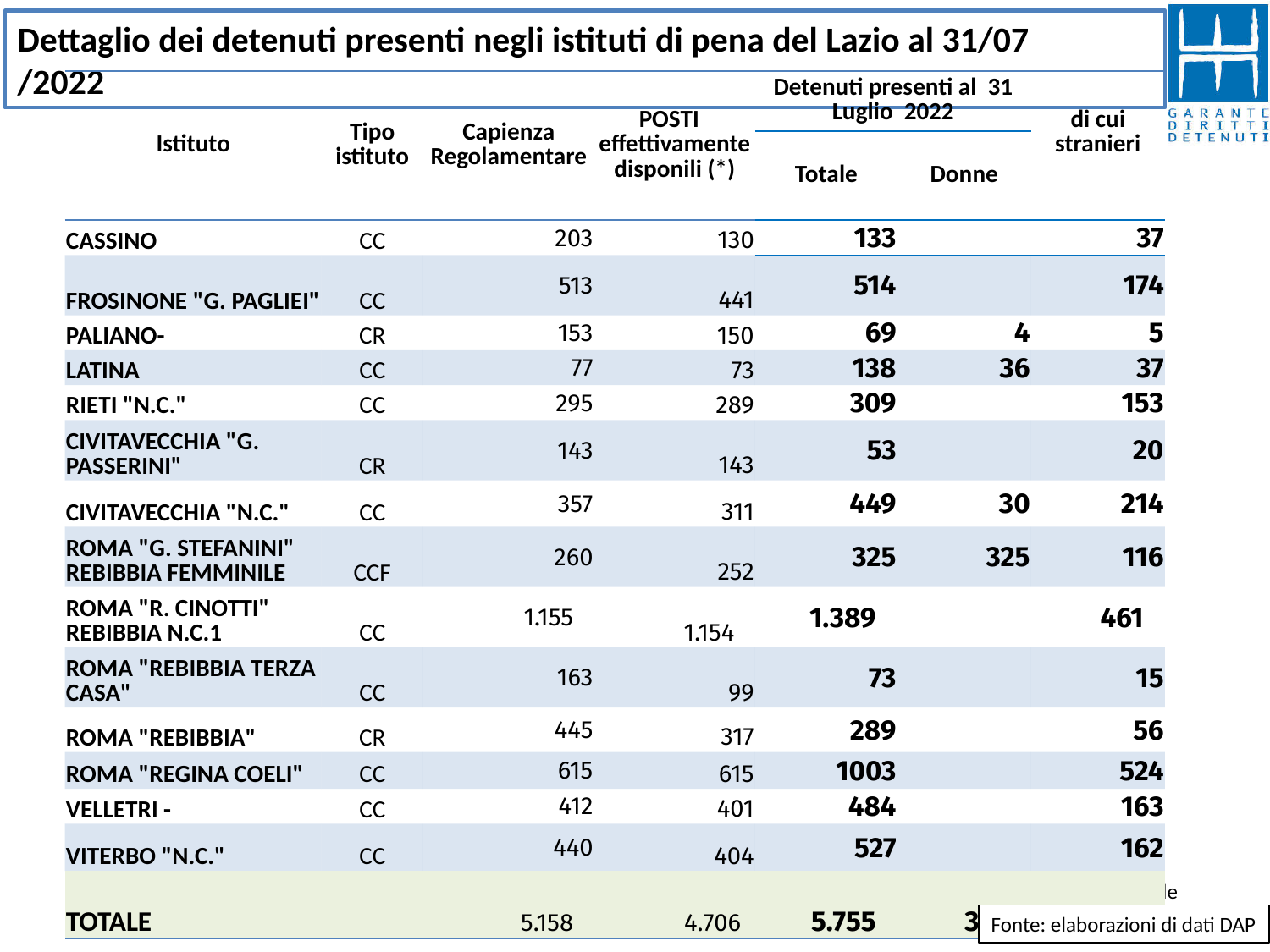

Dettaglio dei detenuti presenti negli istituti di pena del Lazio al 31/07
/2022
| Istituto | Tipo istituto | Capienza Regolamentare | POSTI effettivamente disponili (\*) | Detenuti presenti al 31 Luglio 2022 |  | di cui stranieri |
| --- | --- | --- | --- | --- | --- | --- |
|  |  |  |  | Totale | Donne |  |
| CASSINO | CC | 203 | 130 | 133 |  | 37 |
| FROSINONE "G. PAGLIEI" | CC | 513 | 441 | 514 |  | 174 |
| PALIANO- | CR | 153 | 150 | 69 | 4 | 5 |
| LATINA | CC | 77 | 73 | 138 | 36 | 37 |
| RIETI "N.C." | CC | 295 | 289 | 309 |  | 153 |
| CIVITAVECCHIA "G. PASSERINI" | CR | 143 | 143 | 53 |  | 20 |
| CIVITAVECCHIA "N.C." | CC | 357 | 311 | 449 | 30 | 214 |
| ROMA "G. STEFANINI" REBIBBIA FEMMINILE | CCF | 260 | 252 | 325 | 325 | 116 |
| ROMA "R. CINOTTI" REBIBBIA N.C.1 | CC | 1.155 | 1.154 | 1.389 |  | 461 |
| ROMA "REBIBBIA TERZA CASA" | CC | 163 | 99 | 73 |  | 15 |
| ROMA "REBIBBIA" | CR | 445 | 317 | 289 |  | 56 |
| ROMA "REGINA COELI" | CC | 615 | 615 | 1003 |  | 524 |
| VELLETRI - | CC | 412 | 401 | 484 |  | 163 |
| VITERBO "N.C." | CC | 440 | 404 | 527 |  | 162 |
| TOTALE |  | 5.158 | 4.706 | 5.755 | 395 | 2.137 |
(*) i posti effettivamente disponibili degli istituti del Lazio sono calcolati in base all’ultimo aggiornamento disponibile delle schede di trasparenza degli istituti consultabili sul sito del Ministero della Giustizia
Fonte: elaborazioni di dati DAP